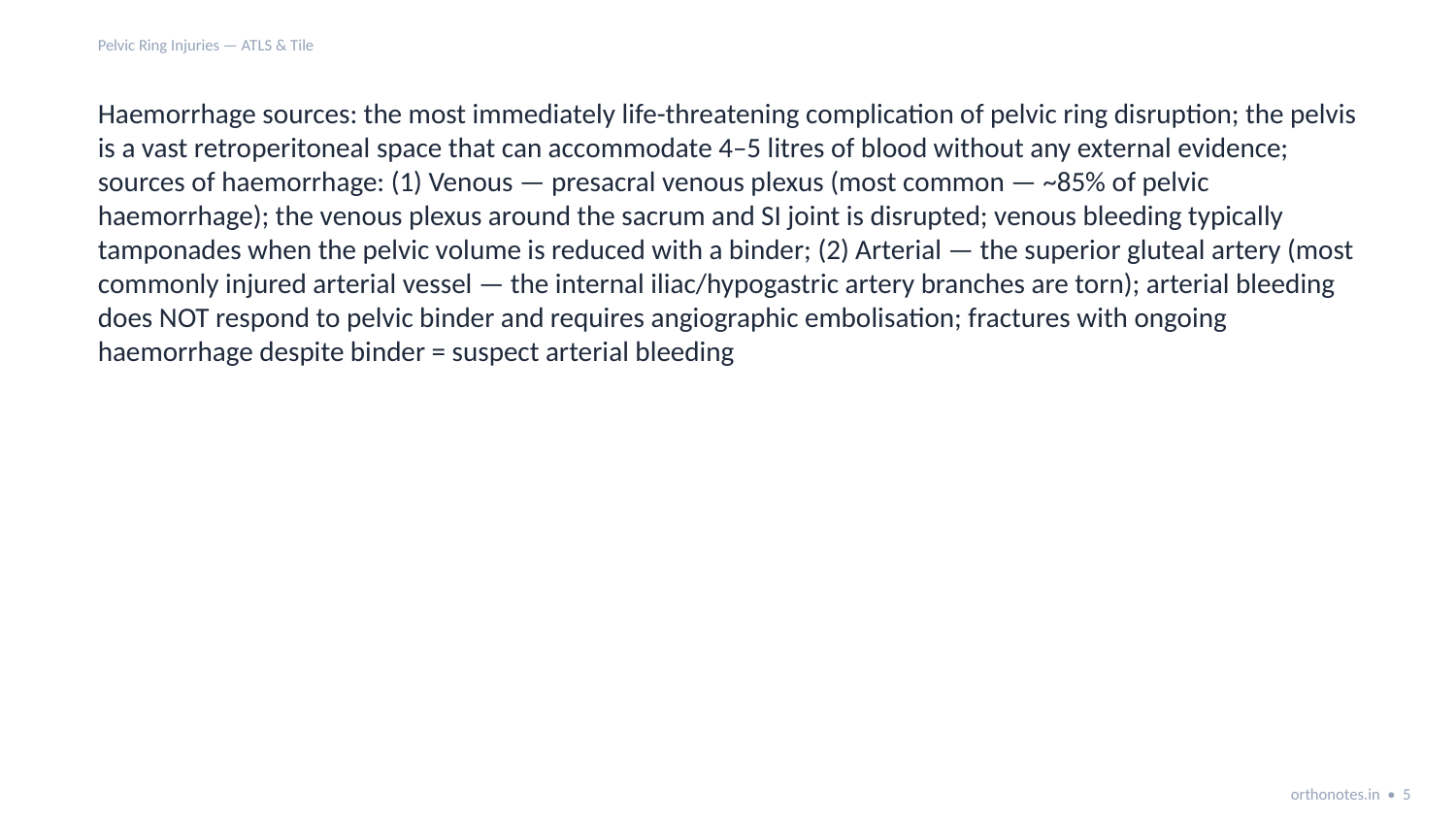

Pelvic Ring Injuries — ATLS & Tile
Haemorrhage sources: the most immediately life-threatening complication of pelvic ring disruption; the pelvis is a vast retroperitoneal space that can accommodate 4–5 litres of blood without any external evidence; sources of haemorrhage: (1) Venous — presacral venous plexus (most common — ~85% of pelvic haemorrhage); the venous plexus around the sacrum and SI joint is disrupted; venous bleeding typically tamponades when the pelvic volume is reduced with a binder; (2) Arterial — the superior gluteal artery (most commonly injured arterial vessel — the internal iliac/hypogastric artery branches are torn); arterial bleeding does NOT respond to pelvic binder and requires angiographic embolisation; fractures with ongoing haemorrhage despite binder = suspect arterial bleeding
orthonotes.in  •  5